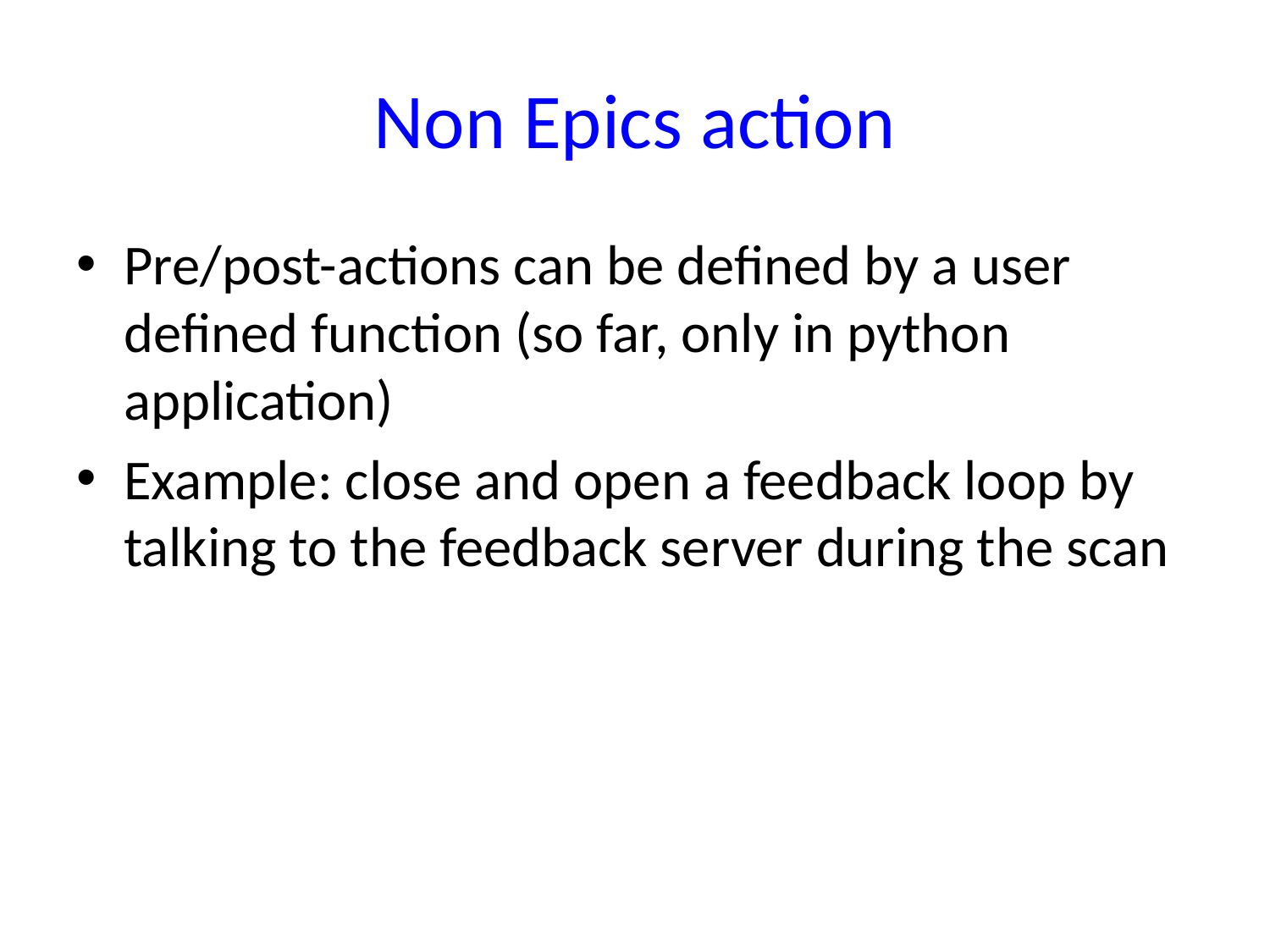

# Non Epics action
Pre/post-actions can be defined by a user defined function (so far, only in python application)
Example: close and open a feedback loop by talking to the feedback server during the scan